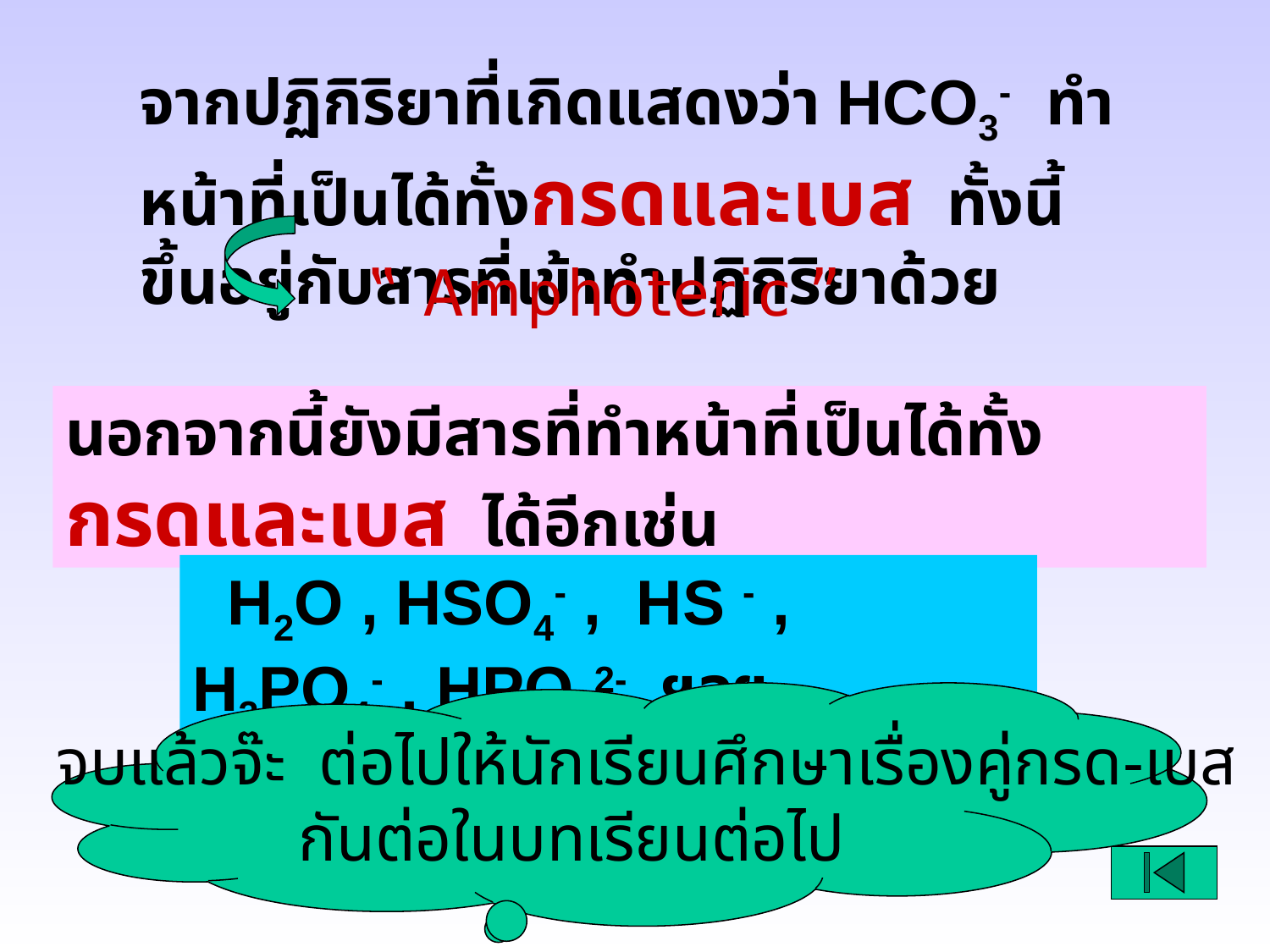

จากปฏิกิริยาที่เกิดแสดงว่า HCO3-  ทำหน้าที่เป็นได้ทั้งกรดและเบส  ทั้งนี้ขึ้นอยู่กับสารที่เข้าทำปฏิกิริยาด้วย

  “ Amphoteric ”
นอกจากนี้ยังมีสารที่ทำหน้าที่เป็นได้ทั้ง กรดและเบส  ได้อีกเช่น
  H2O , HSO4- ,  HS - , H2PO4- , HPO42-  ฯลฯ
       จบแล้วจ๊ะ  ต่อไปให้นักเรียนศึกษาเรื่องคู่กรด-เบส
กันต่อในบทเรียนต่อไป